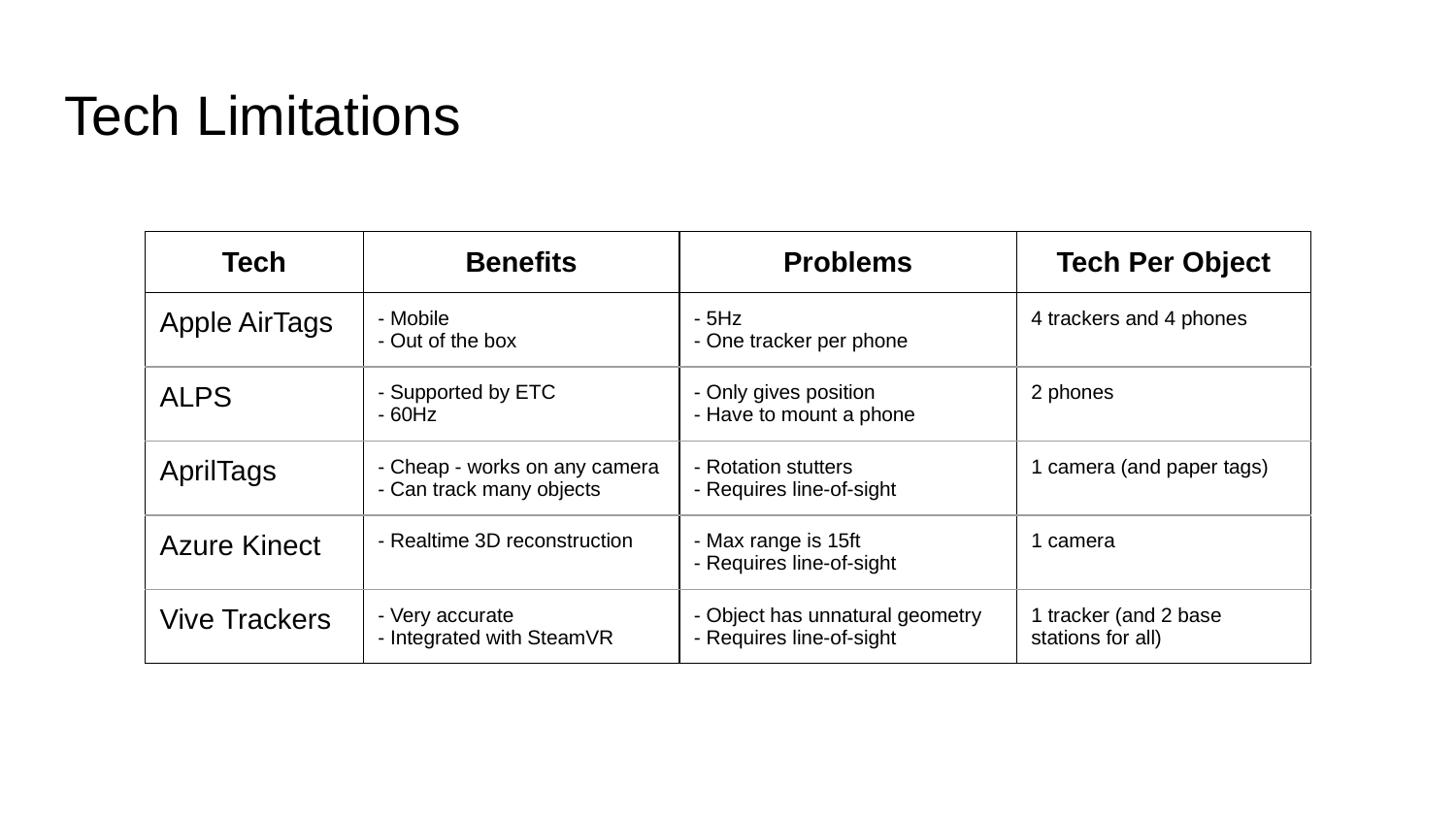

# Tech Limitations
| Tech | Benefits | Problems | Tech Per Object |
| --- | --- | --- | --- |
| Apple AirTags | - Mobile - Out of the box | - 5Hz - One tracker per phone | 4 trackers and 4 phones |
| ALPS | - Supported by ETC - 60Hz | - Only gives position - Have to mount a phone | 2 phones |
| AprilTags | - Cheap - works on any camera - Can track many objects | - Rotation stutters - Requires line-of-sight | 1 camera (and paper tags) |
| Azure Kinect | - Realtime 3D reconstruction | - Max range is 15ft - Requires line-of-sight | 1 camera |
| Vive Trackers | - Very accurate - Integrated with SteamVR | - Object has unnatural geometry - Requires line-of-sight | 1 tracker (and 2 base stations for all) |